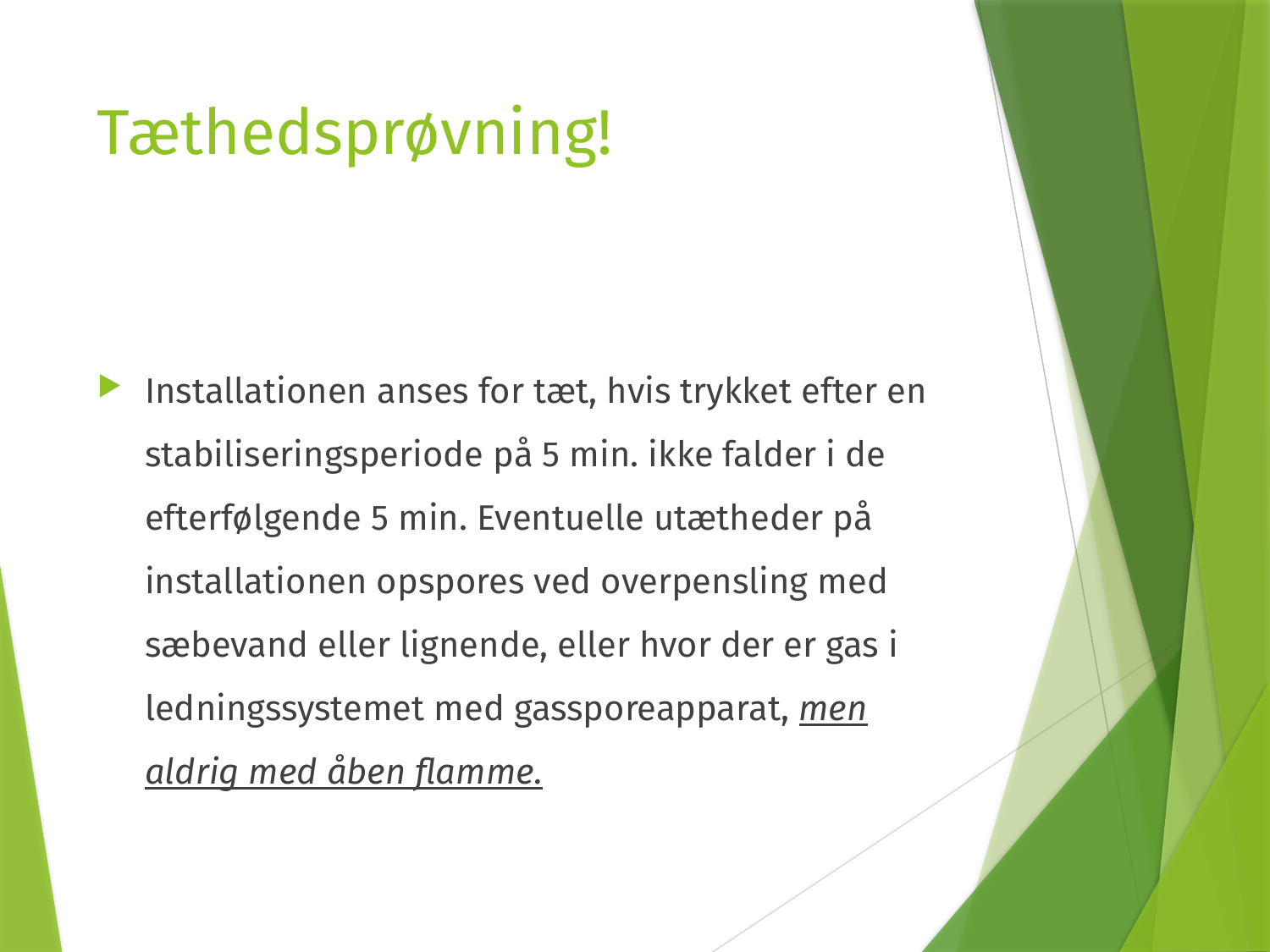

# Tæthedsprøvning!
Installationen anses for tæt, hvis trykket efter en stabiliseringsperiode på 5 min. ikke falder i de efterfølgende 5 min. Eventuelle utætheder på installationen opspores ved overpensling med sæbevand eller lignende, eller hvor der er gas i ledningssystemet med gassporeapparat, men aldrig med åben flamme.